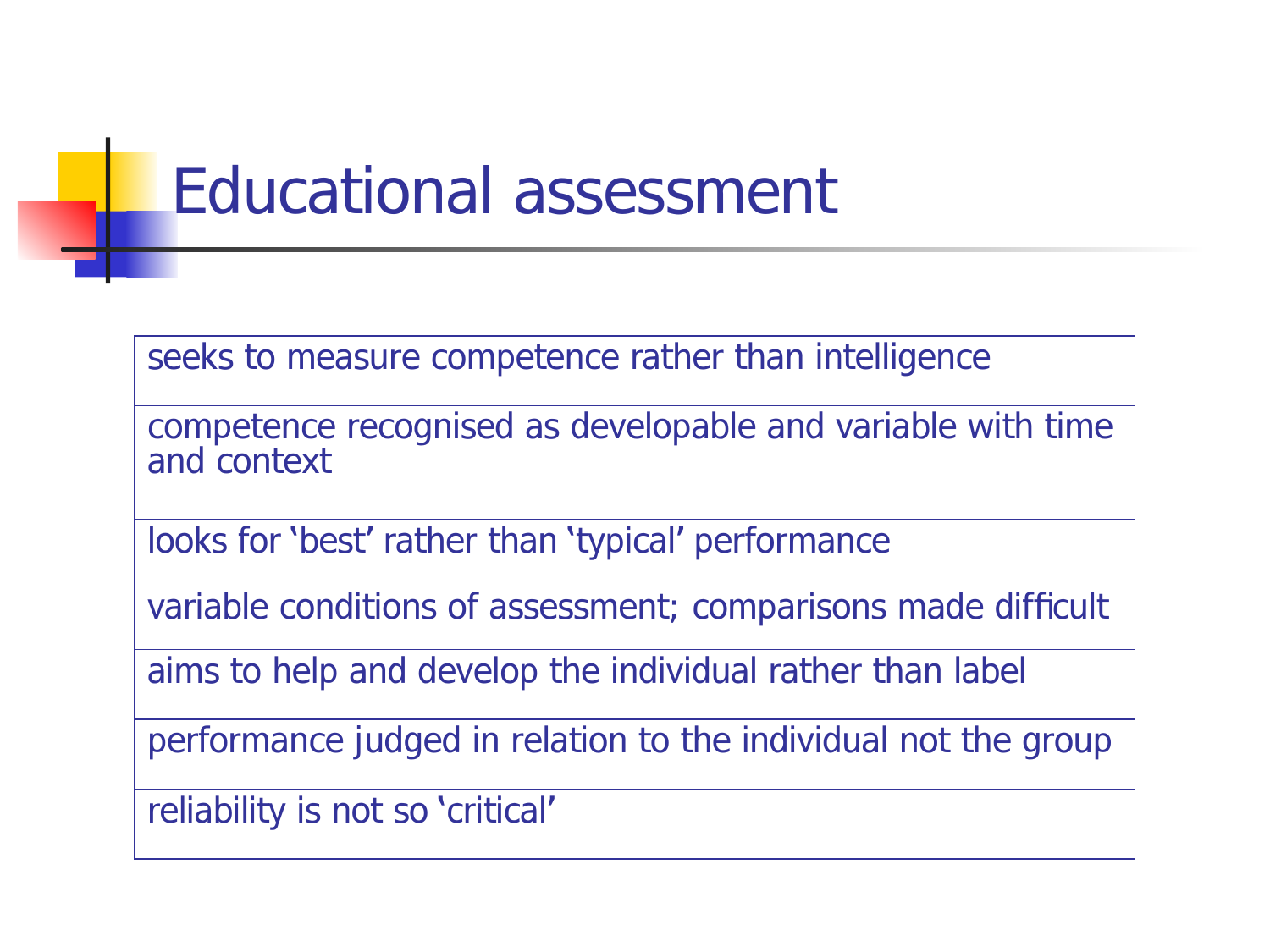

# Educational assessment
| seeks to measure competence rather than intelligence |
| --- |
| competence recognised as developable and variable with time and context |
| looks for ‘best’ rather than ‘typical’ performance |
| variable conditions of assessment; comparisons made difficult |
| aims to help and develop the individual rather than label |
| performance judged in relation to the individual not the group |
| reliability is not so ‘critical’ |